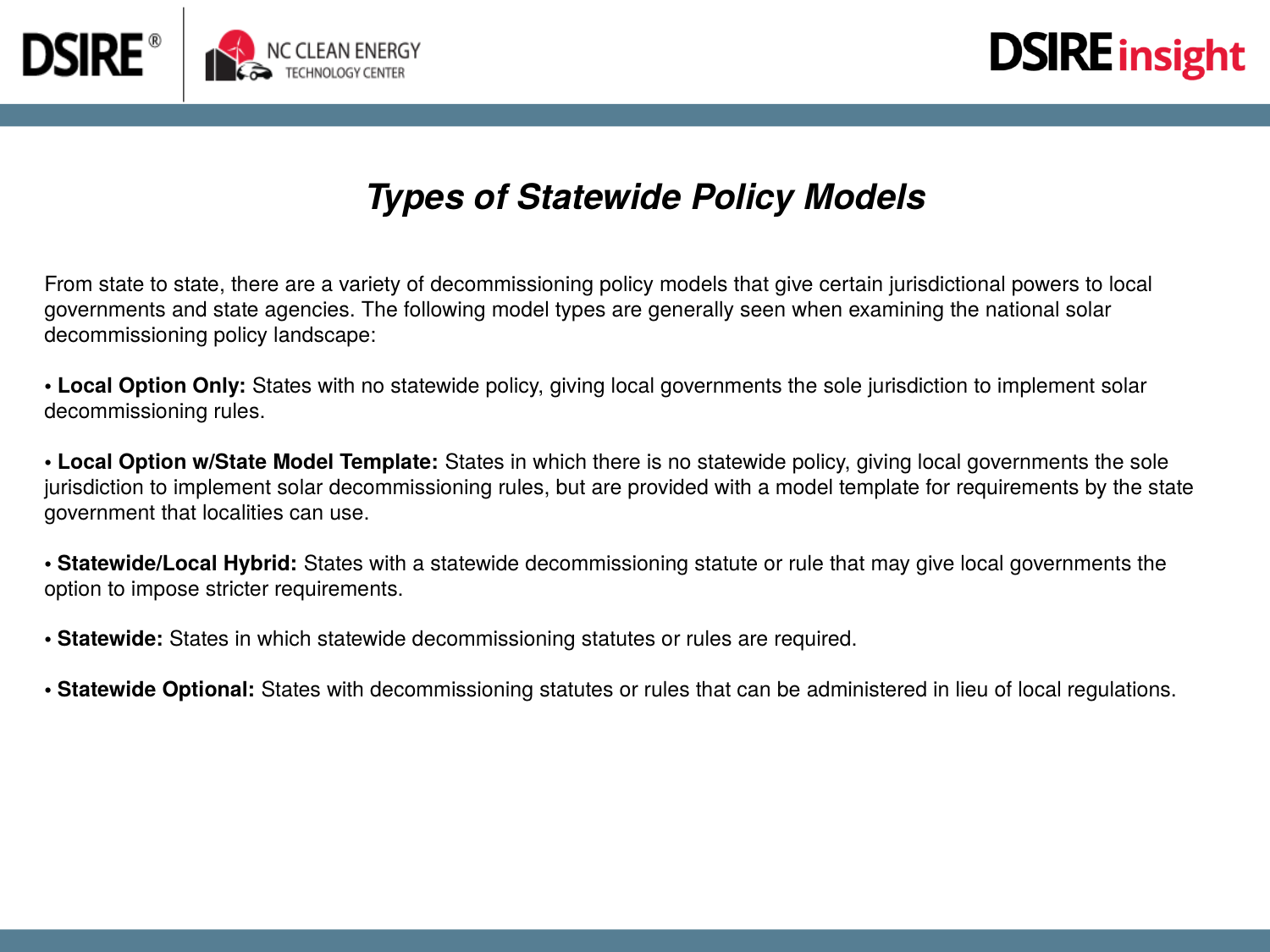

Types of Statewide Policy Models
From state to state, there are a variety of decommissioning policy models that give certain jurisdictional powers to local governments and state agencies. The following model types are generally seen when examining the national solar decommissioning policy landscape:

• Local Option Only: States with no statewide policy, giving local governments the sole jurisdiction to implement solar decommissioning rules.

• Local Option w/State Model Template: States in which there is no statewide policy, giving local governments the sole jurisdiction to implement solar decommissioning rules, but are provided with a model template for requirements by the state government that localities can use.

• Statewide/Local Hybrid: States with a statewide decommissioning statute or rule that may give local governments the option to impose stricter requirements.

• Statewide: States in which statewide decommissioning statutes or rules are required.

• Statewide Optional: States with decommissioning statutes or rules that can be administered in lieu of local regulations.